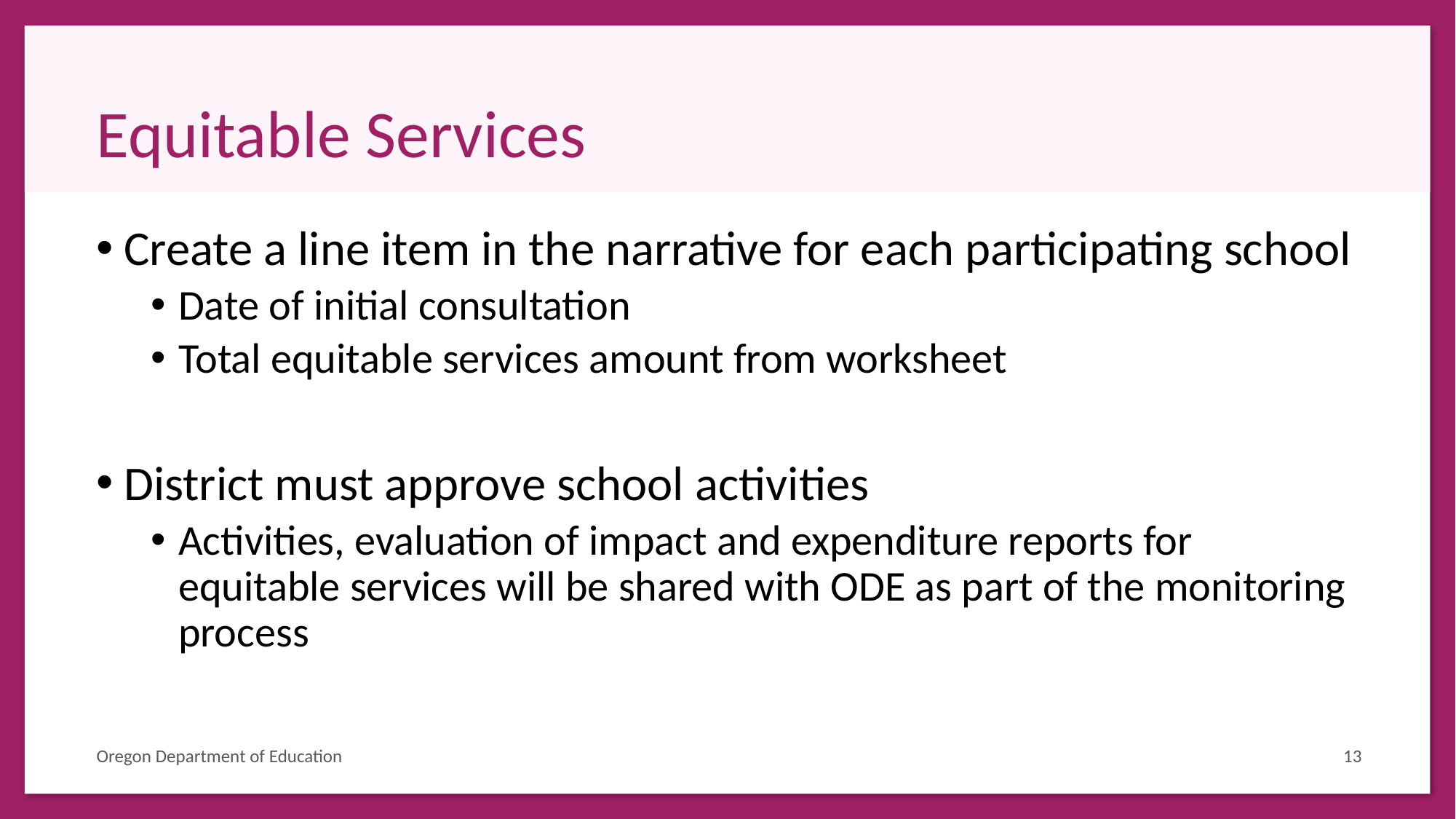

# Equitable Services
Create a line item in the narrative for each participating school
Date of initial consultation
Total equitable services amount from worksheet

District must approve school activities
Activities, evaluation of impact and expenditure reports for equitable services will be shared with ODE as part of the monitoring process
Oregon Department of Education
13